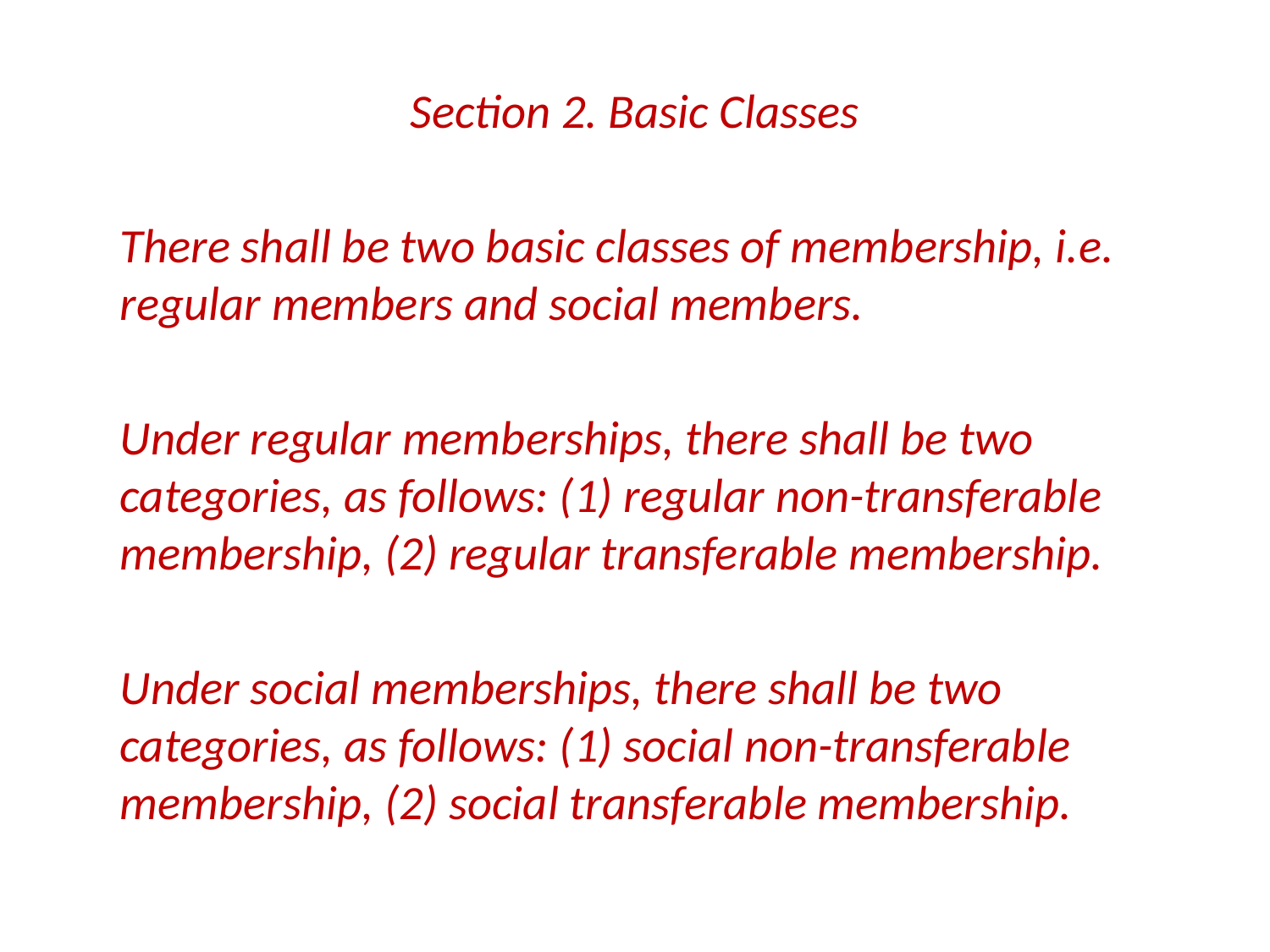

Section 2. Basic Classes

	There shall be two basic classes of membership, i.e. regular members and social members.

	Under regular memberships, there shall be two categories, as follows: (1) regular non-transferable membership, (2) regular transferable membership.

	Under social memberships, there shall be two categories, as follows: (1) social non-transferable membership, (2) social transferable membership.